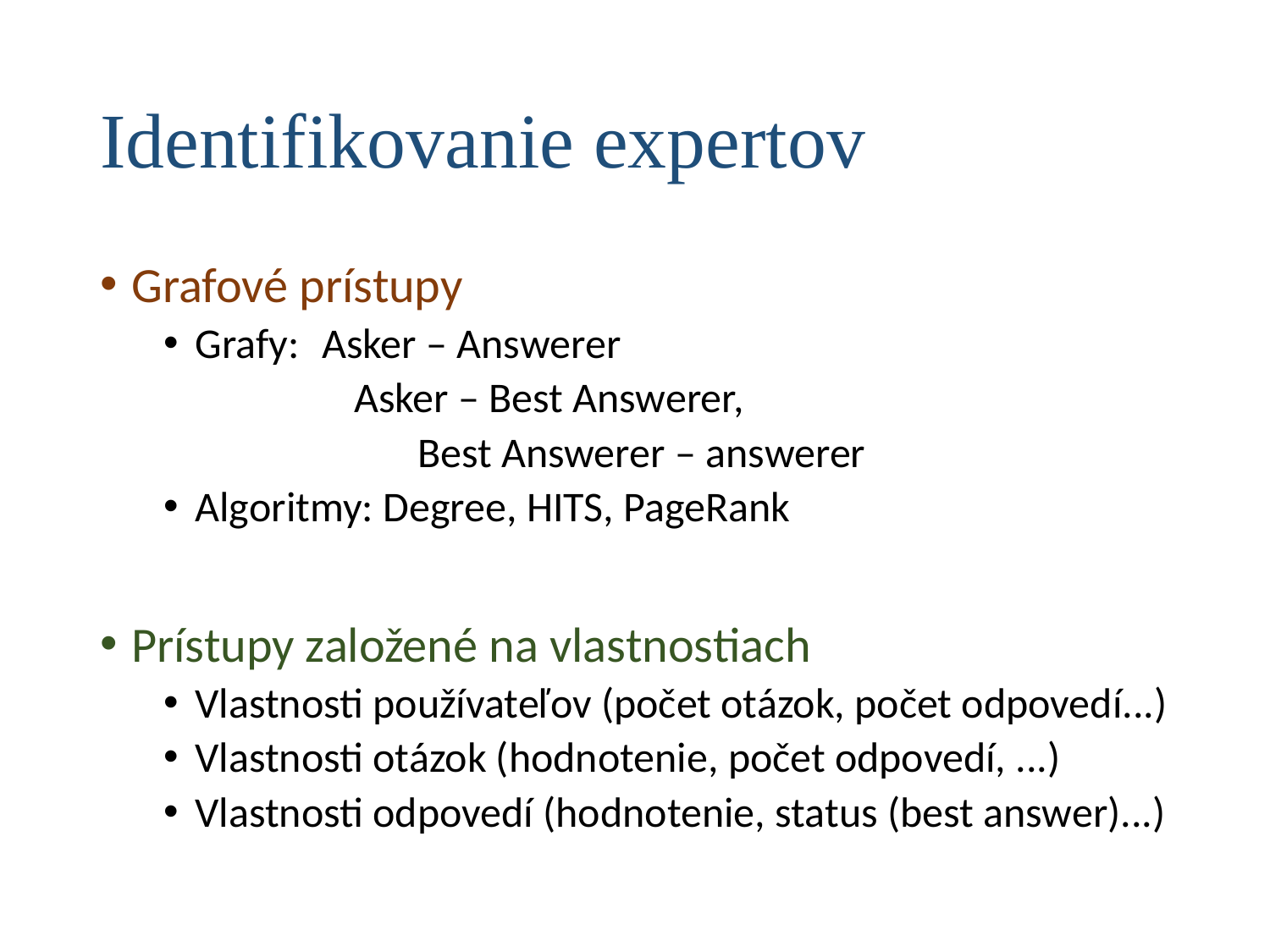

# Identifikovanie expertov
Grafové prístupy
Grafy: 	Asker – Answerer
                    Asker – Best Answerer,
		Best Answerer – answerer
Algoritmy: Degree, HITS, PageRank

Prístupy založené na vlastnostiach
Vlastnosti používateľov (počet otázok, počet odpovedí...)
Vlastnosti otázok (hodnotenie, počet odpovedí, ...)
Vlastnosti odpovedí (hodnotenie, status (best answer)...)